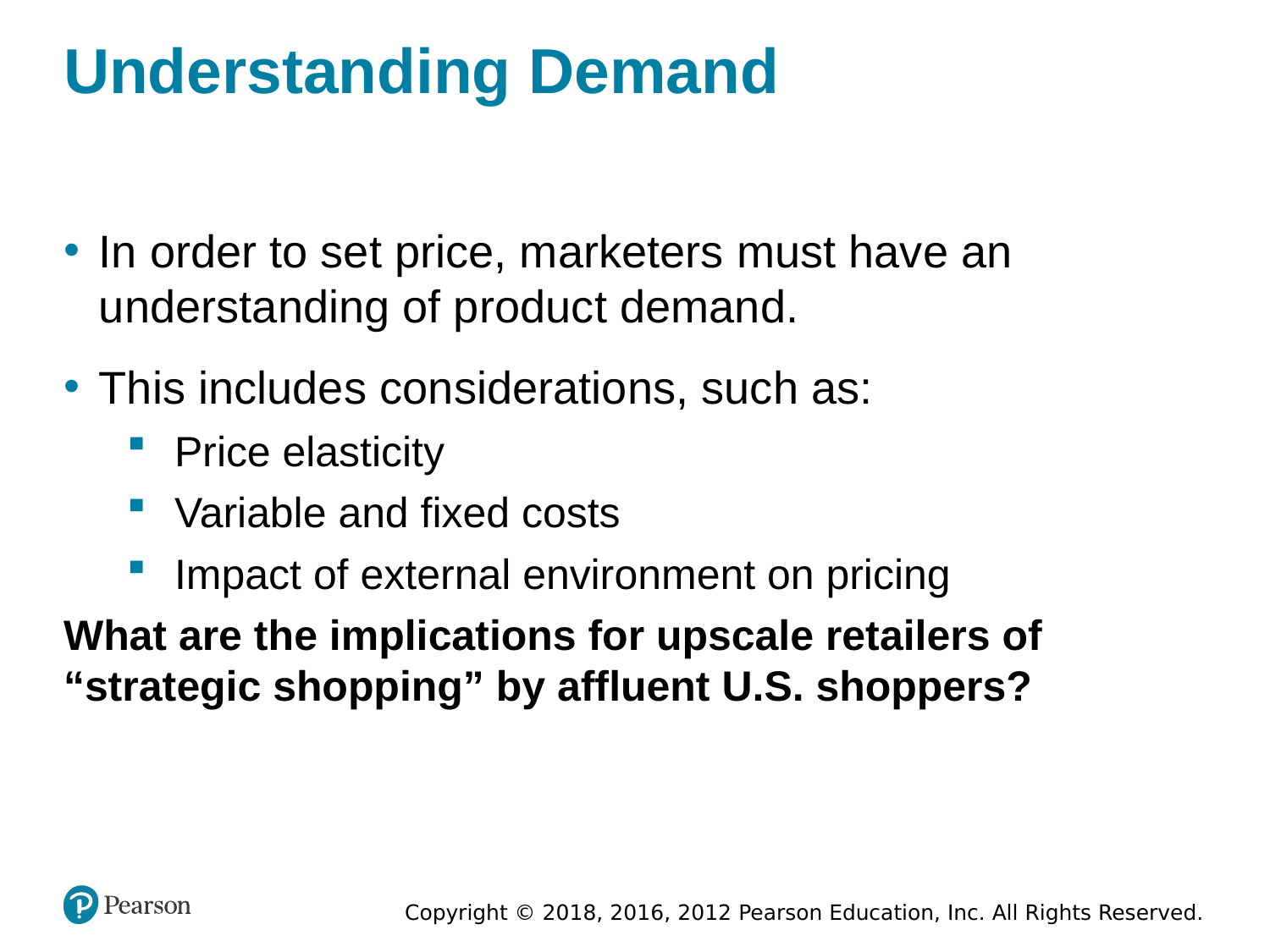

# Understanding Demand
In order to set price, marketers must have an understanding of product demand.
This includes considerations, such as:
Price elasticity
Variable and fixed costs
Impact of external environment on pricing
What are the implications for upscale retailers of “strategic shopping” by affluent U.S. shoppers?